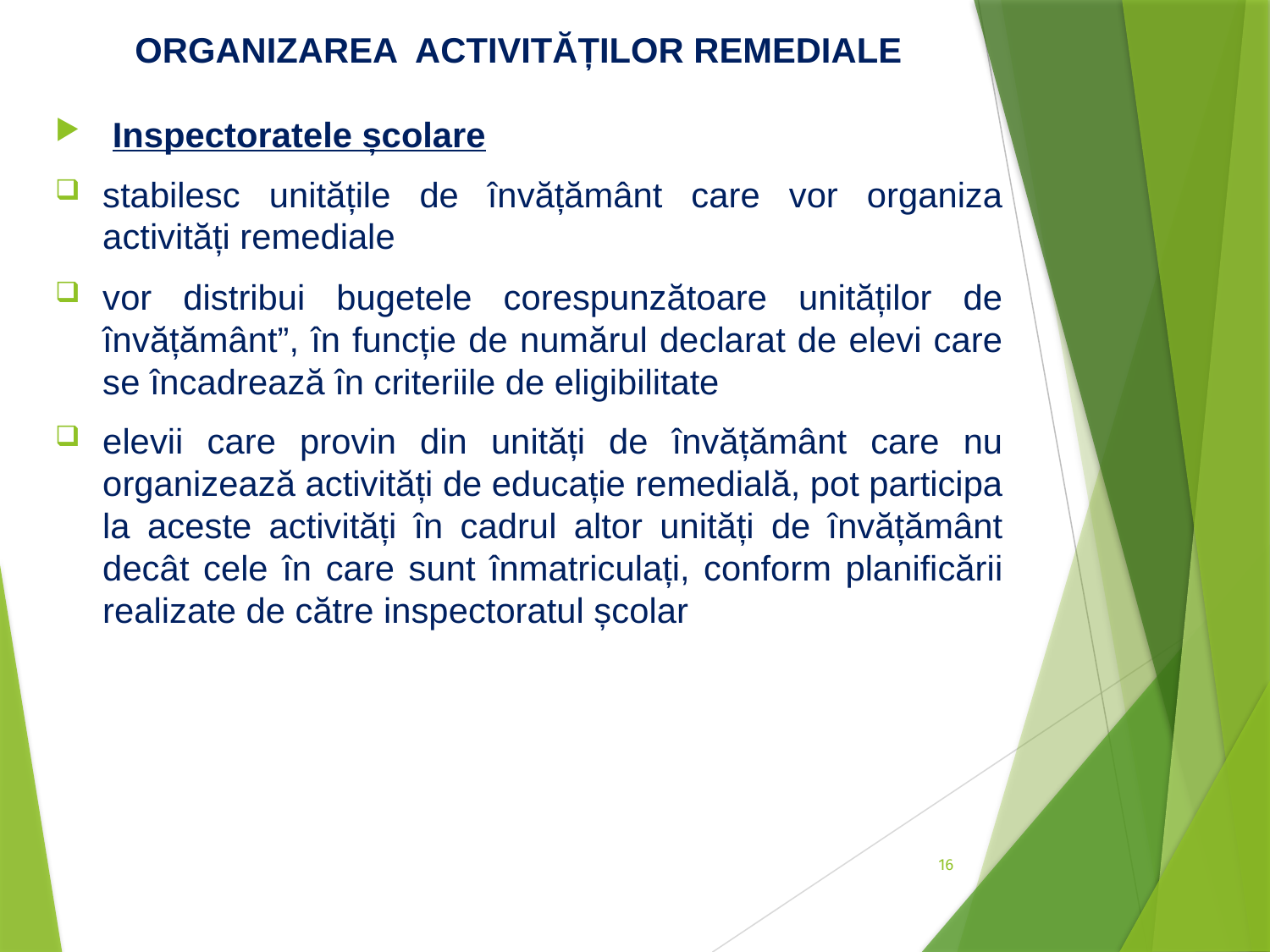

# ORGANIZAREA  ACTIVITĂȚILOR REMEDIALE
 Inspectoratele școlare
stabilesc unitățile de învățământ care vor organiza activități remediale
vor distribui bugetele corespunzătoare unităților de învățământ”, în funcție de numărul declarat de elevi care se încadrează în criteriile de eligibilitate
elevii care provin din unități de învățământ care nu organizează activități de educație remedială, pot participa la aceste activități în cadrul altor unități de învățământ decât cele în care sunt înmatriculați, conform planificării realizate de către inspectoratul școlar

16